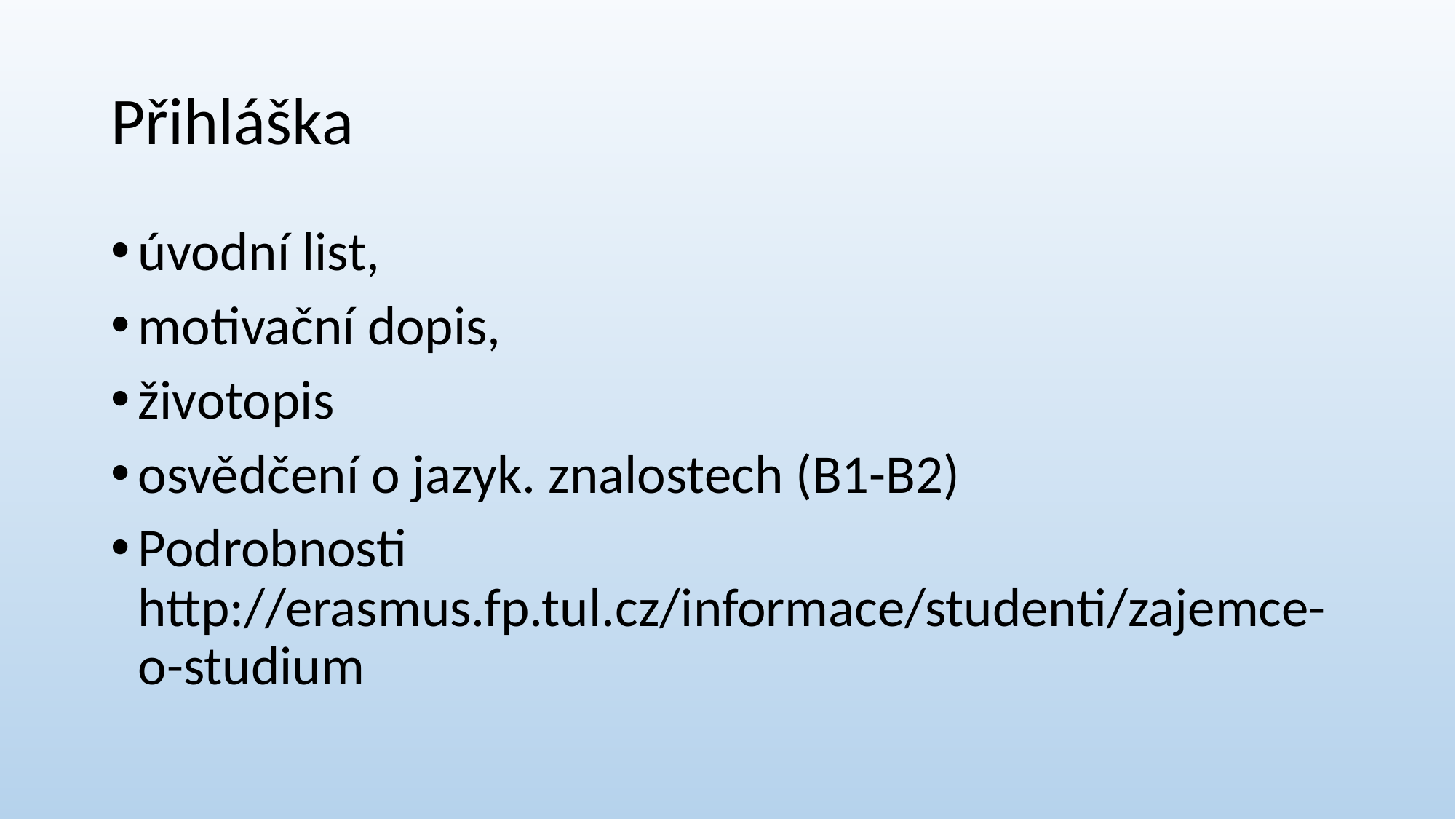

# Přihláška
úvodní list,
motivační dopis,
životopis
osvědčení o jazyk. znalostech (B1-B2)
Podrobnosti  http://erasmus.fp.tul.cz/informace/studenti/zajemce-o-studium